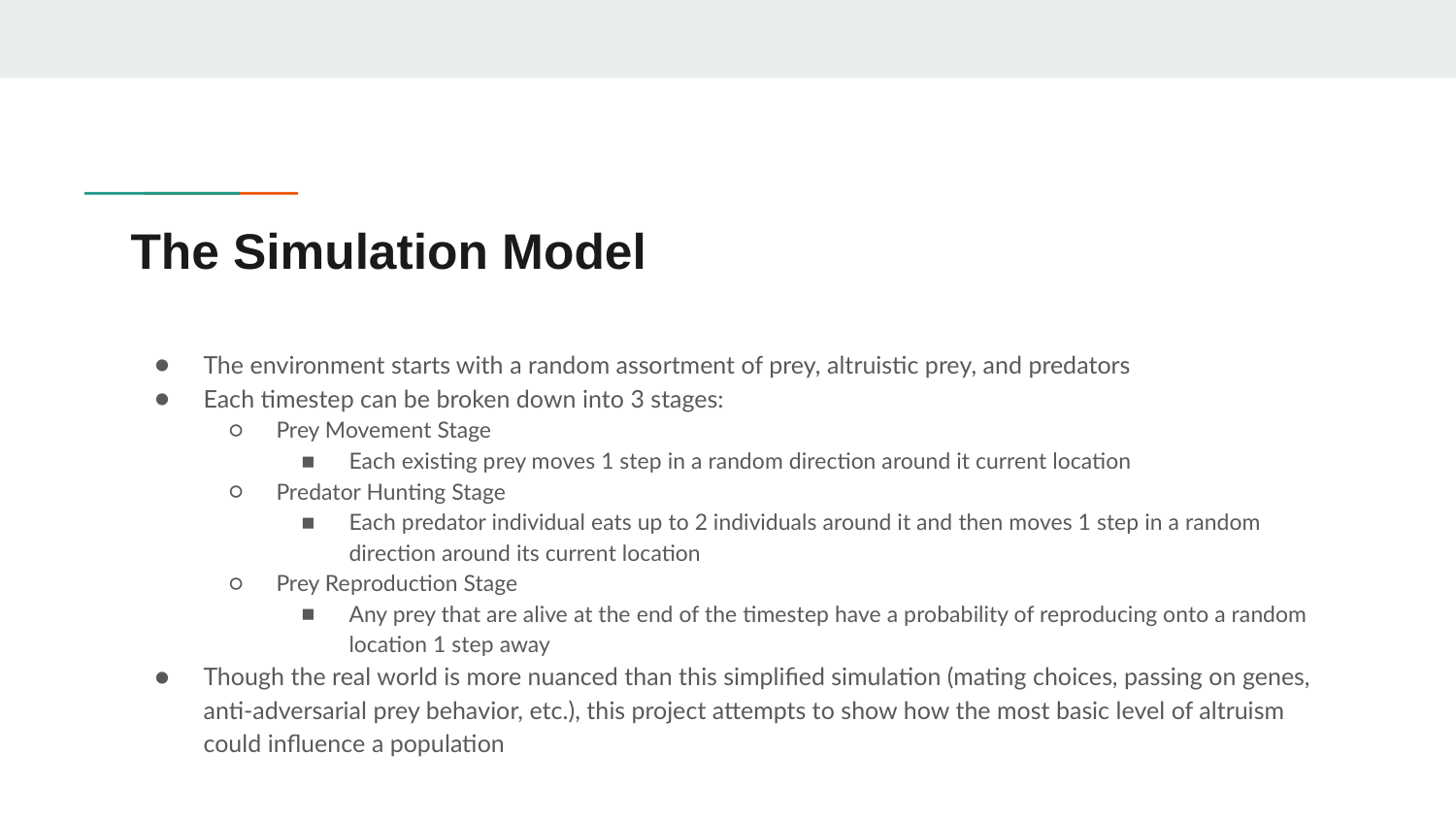

# The Simulation Model
The environment starts with a random assortment of prey, altruistic prey, and predators
Each timestep can be broken down into 3 stages:
Prey Movement Stage
Each existing prey moves 1 step in a random direction around it current location
Predator Hunting Stage
Each predator individual eats up to 2 individuals around it and then moves 1 step in a random direction around its current location
Prey Reproduction Stage
Any prey that are alive at the end of the timestep have a probability of reproducing onto a random location 1 step away
Though the real world is more nuanced than this simplified simulation (mating choices, passing on genes, anti-adversarial prey behavior, etc.), this project attempts to show how the most basic level of altruism could influence a population